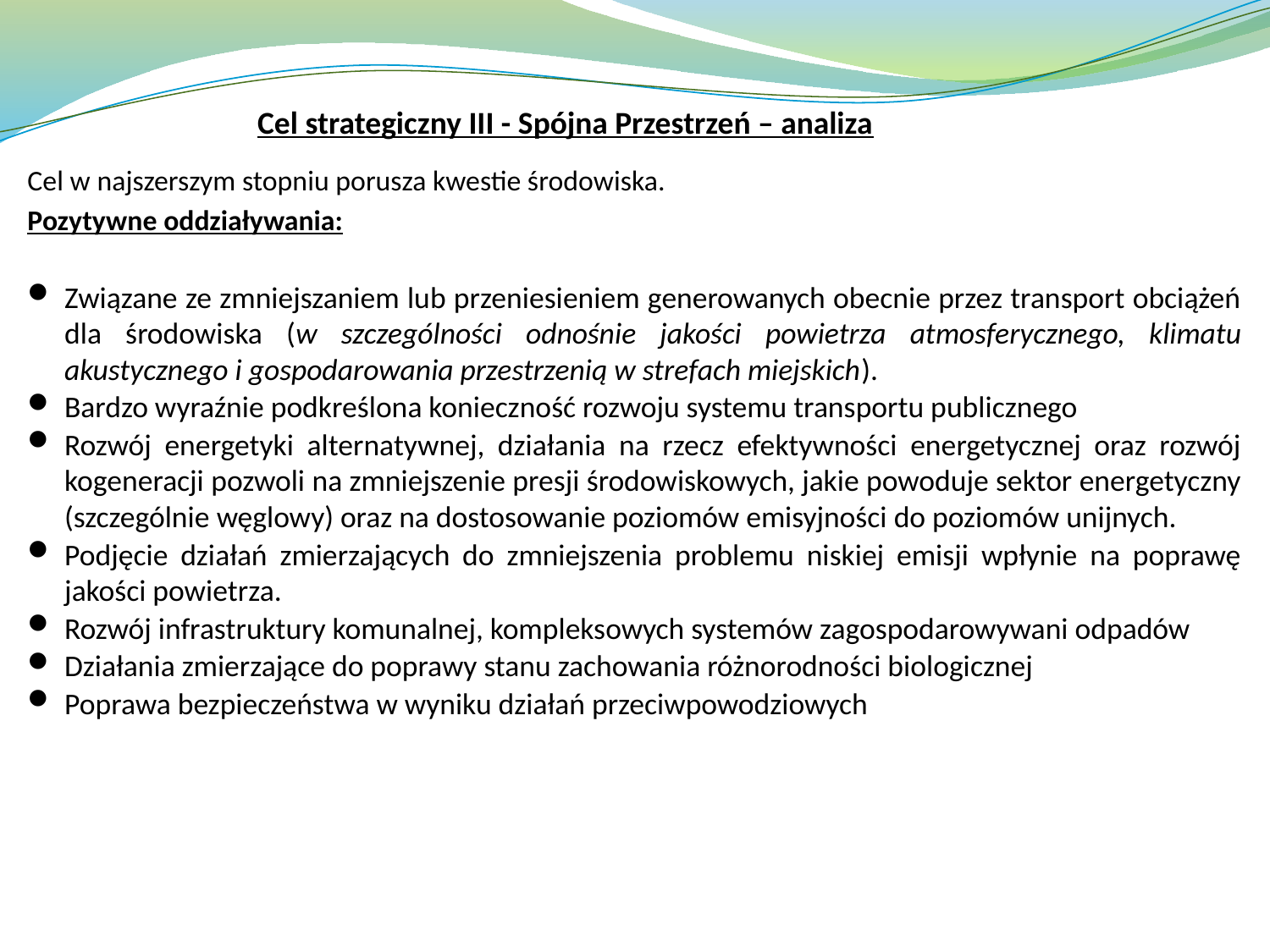

Cel strategiczny III - Spójna Przestrzeń – analiza
Cel w najszerszym stopniu porusza kwestie środowiska.
Pozytywne oddziaływania:

Związane ze zmniejszaniem lub przeniesieniem generowanych obecnie przez transport obciążeń dla środowiska (w szczególności odnośnie jakości powietrza atmosferycznego, klimatu akustycznego i gospodarowania przestrzenią w strefach miejskich).
Bardzo wyraźnie podkreślona konieczność rozwoju systemu transportu publicznego
Rozwój energetyki alternatywnej, działania na rzecz efektywności energetycznej oraz rozwój kogeneracji pozwoli na zmniejszenie presji środowiskowych, jakie powoduje sektor energetyczny (szczególnie węglowy) oraz na dostosowanie poziomów emisyjności do poziomów unijnych.
Podjęcie działań zmierzających do zmniejszenia problemu niskiej emisji wpłynie na poprawę jakości powietrza.
Rozwój infrastruktury komunalnej, kompleksowych systemów zagospodarowywani odpadów
Działania zmierzające do poprawy stanu zachowania różnorodności biologicznej
Poprawa bezpieczeństwa w wyniku działań przeciwpowodziowych